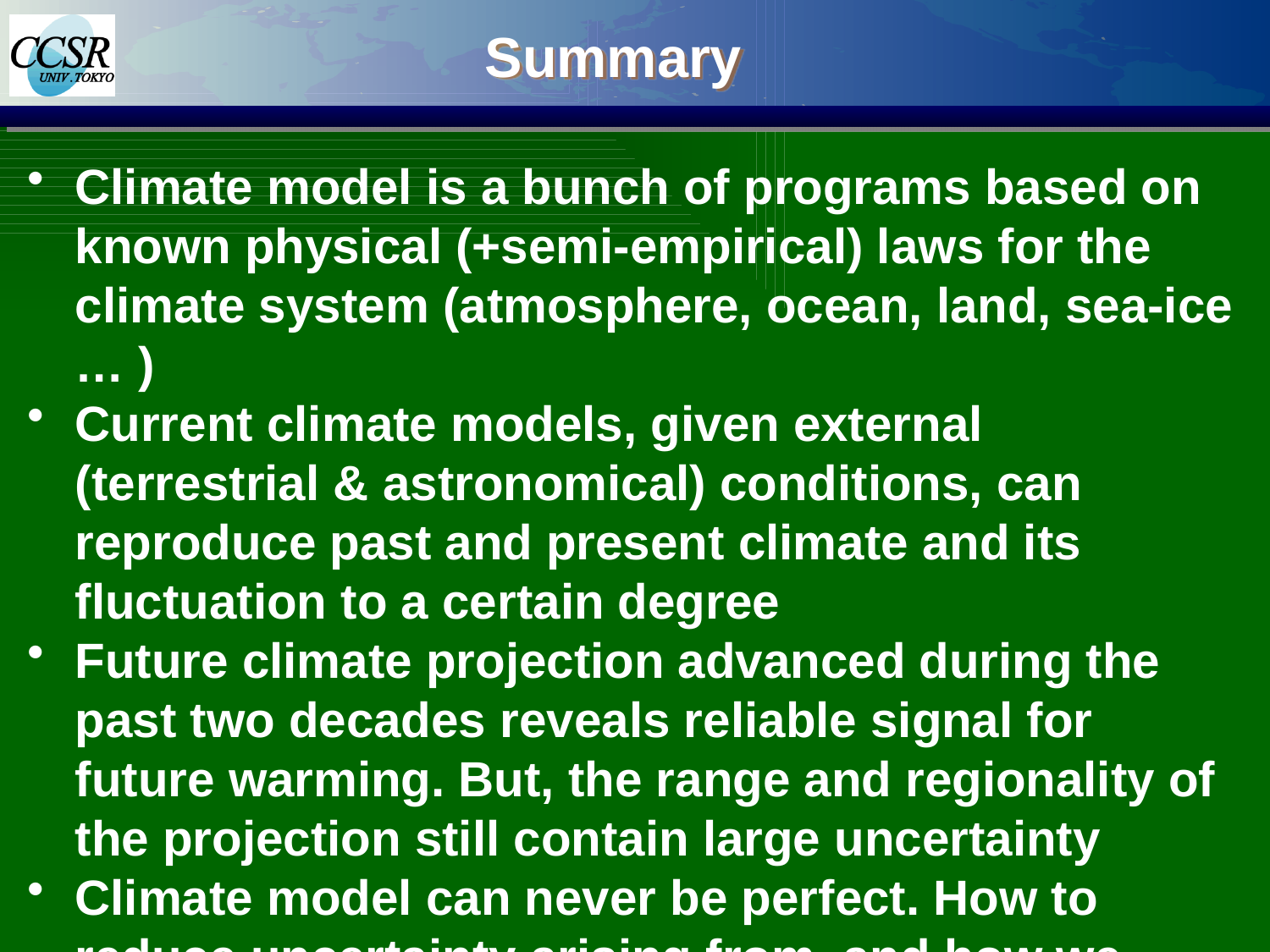

# Summary
Climate model is a bunch of programs based on known physical (+semi-empirical) laws for the climate system (atmosphere, ocean, land, sea-ice … )
Current climate models, given external (terrestrial & astronomical) conditions, can reproduce past and present climate and its fluctuation to a certain degree
Future climate projection advanced during the past two decades reveals reliable signal for future warming. But, the range and regionality of the projection still contain large uncertainty
Climate model can never be perfect. How to reduce uncertainty arising from, and how we should think of, the model parameterization is still a challenging issue.